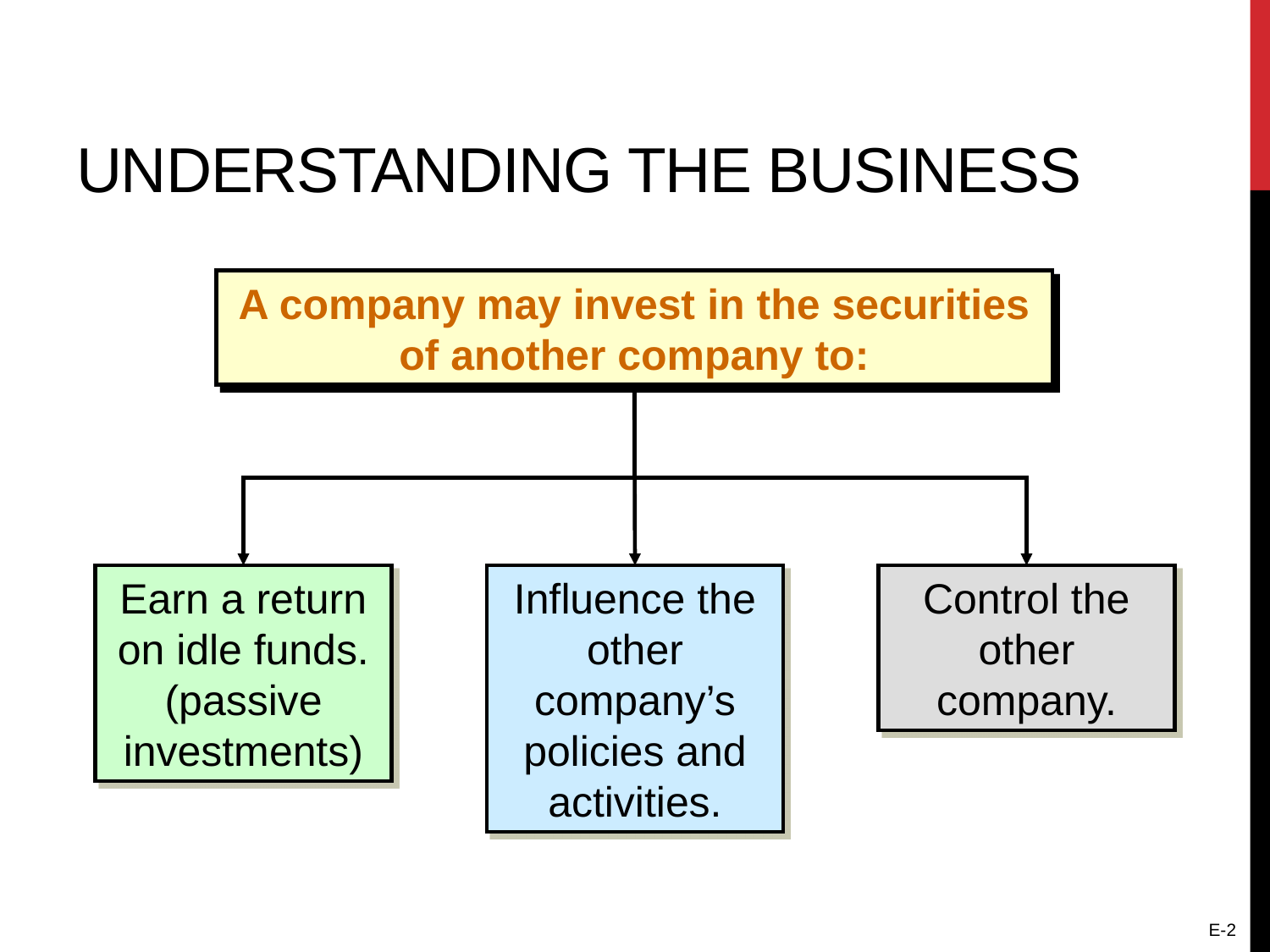

# Understanding the Business
A company may invest in the securities of another company to:
Earn a return on idle funds. (passive investments)
Influence the other company’s policies and activities.
Control the other company.
E-2